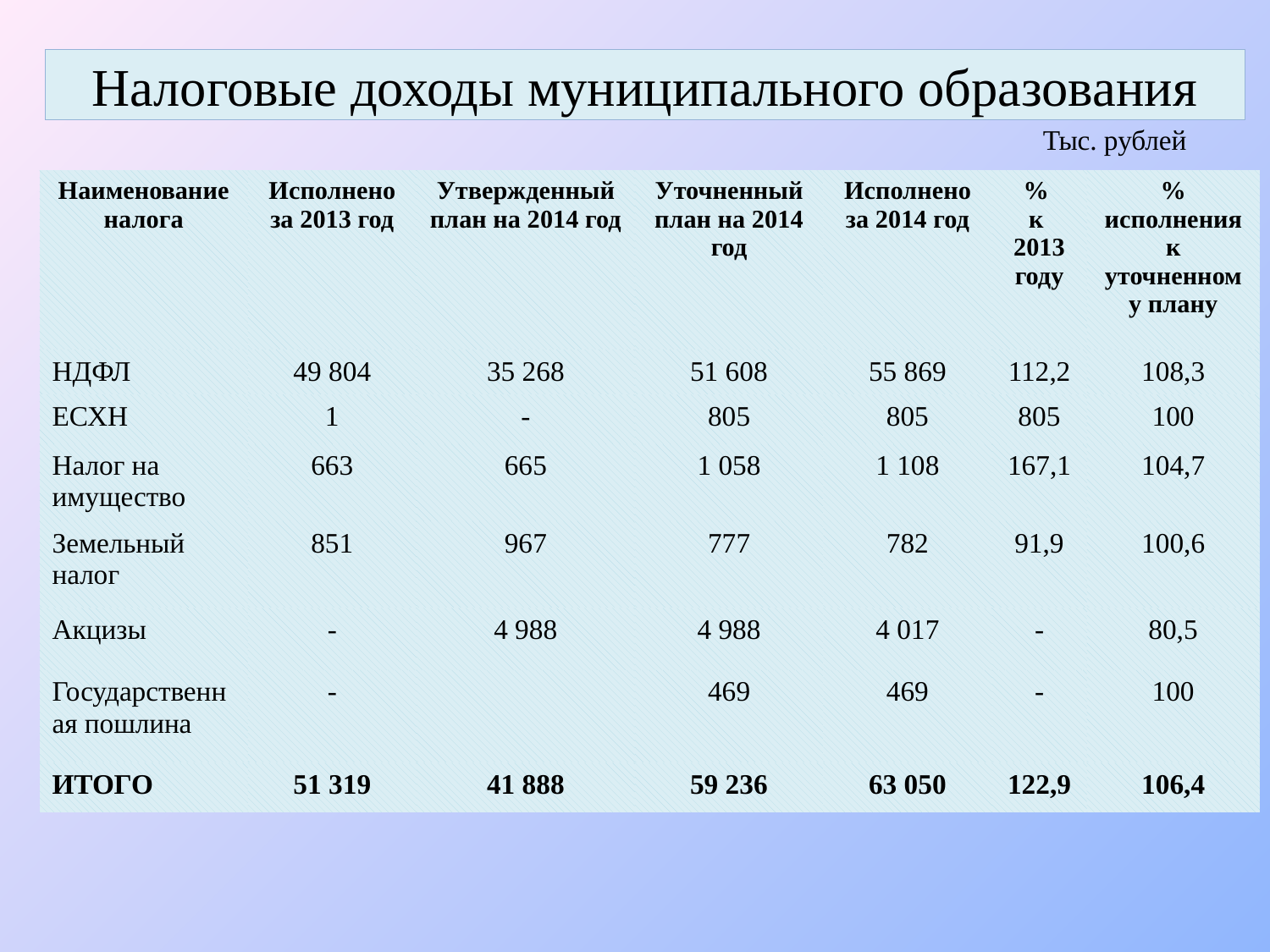

Налоговые доходы муниципального образования
Тыс. рублей
| Наименование налога | Исполнено за 2013 год | Утвержденный план на 2014 год | Уточненный план на 2014 год | Исполнено за 2014 год | % к 2013 году | % исполнения к уточненному плану |
| --- | --- | --- | --- | --- | --- | --- |
| НДФЛ | 49 804 | 35 268 | 51 608 | 55 869 | 112,2 | 108,3 |
| ЕСХН | 1 | - | 805 | 805 | 805 | 100 |
| Налог на имущество | 663 | 665 | 1 058 | 1 108 | 167,1 | 104,7 |
| Земельный налог | 851 | 967 | 777 | 782 | 91,9 | 100,6 |
| Акцизы | - | 4 988 | 4 988 | 4 017 | - | 80,5 |
| Государственная пошлина | - |  | 469 | 469 | - | 100 |
| ИТОГО | 51 319 | 41 888 | 59 236 | 63 050 | 122,9 | 106,4 |